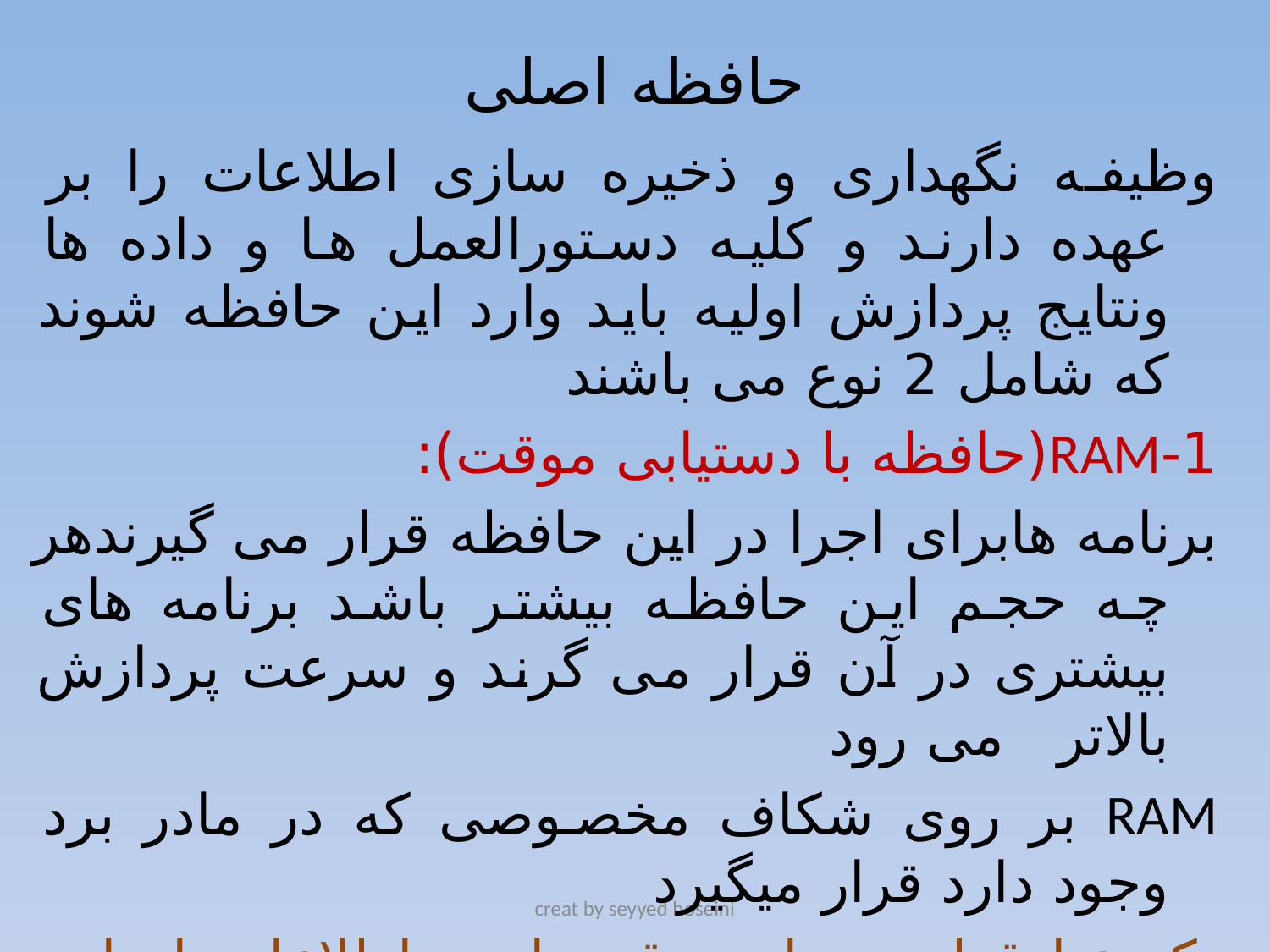

# حافظه اصلی
وظیفه نگهداری و ذخیره سازی اطلاعات را بر عهده دارند و کلیه دستورالعمل ها و داده ها ونتایج پردازش اولیه باید وارد این حافظه شوند که شامل 2 نوع می باشند
1-RAM(حافظه با دستیابی موقت):
برنامه هابرای اجرا در این حافظه قرار می گیرندهر چه حجم این حافظه بیشتر باشد برنامه های بیشتری در آن قرار می گرند و سرعت پردازش بالاتر   می رود
RAM بر روی شکاف مخصوصی که در مادر برد وجود دارد قرار میگیرد
نکته:با قطع جریان برق تمامی اطلاعات از این حافظه پاک می شود و از نوع خواندنی و نوشتنی است
creat by seyyed hoseini